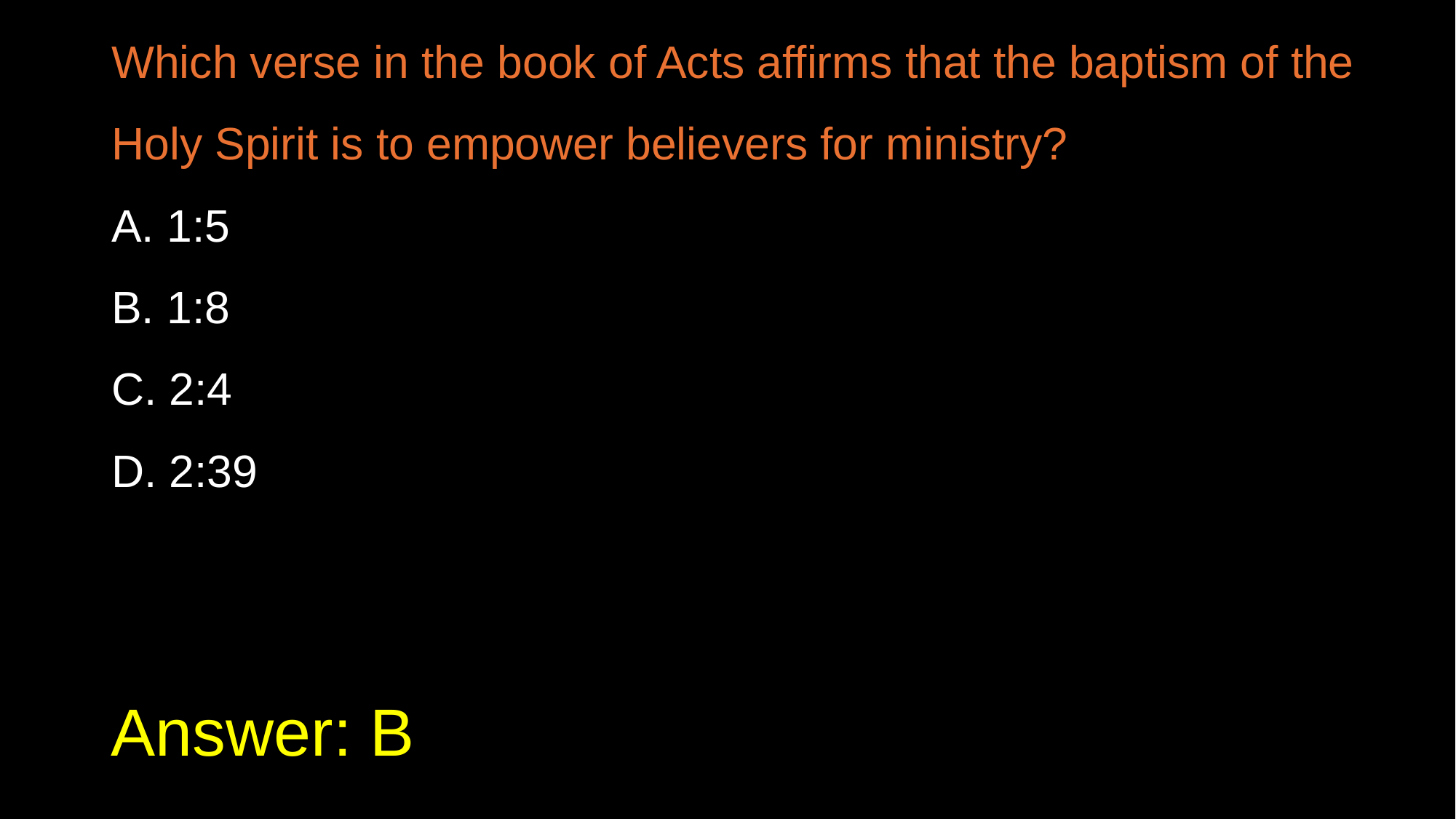

Which verse in the book of Acts affirms that the baptism of the Holy Spirit is to empower believers for ministry?
A. 1:5
B. 1:8
C. 2:4
D. 2:39
# Answer: B